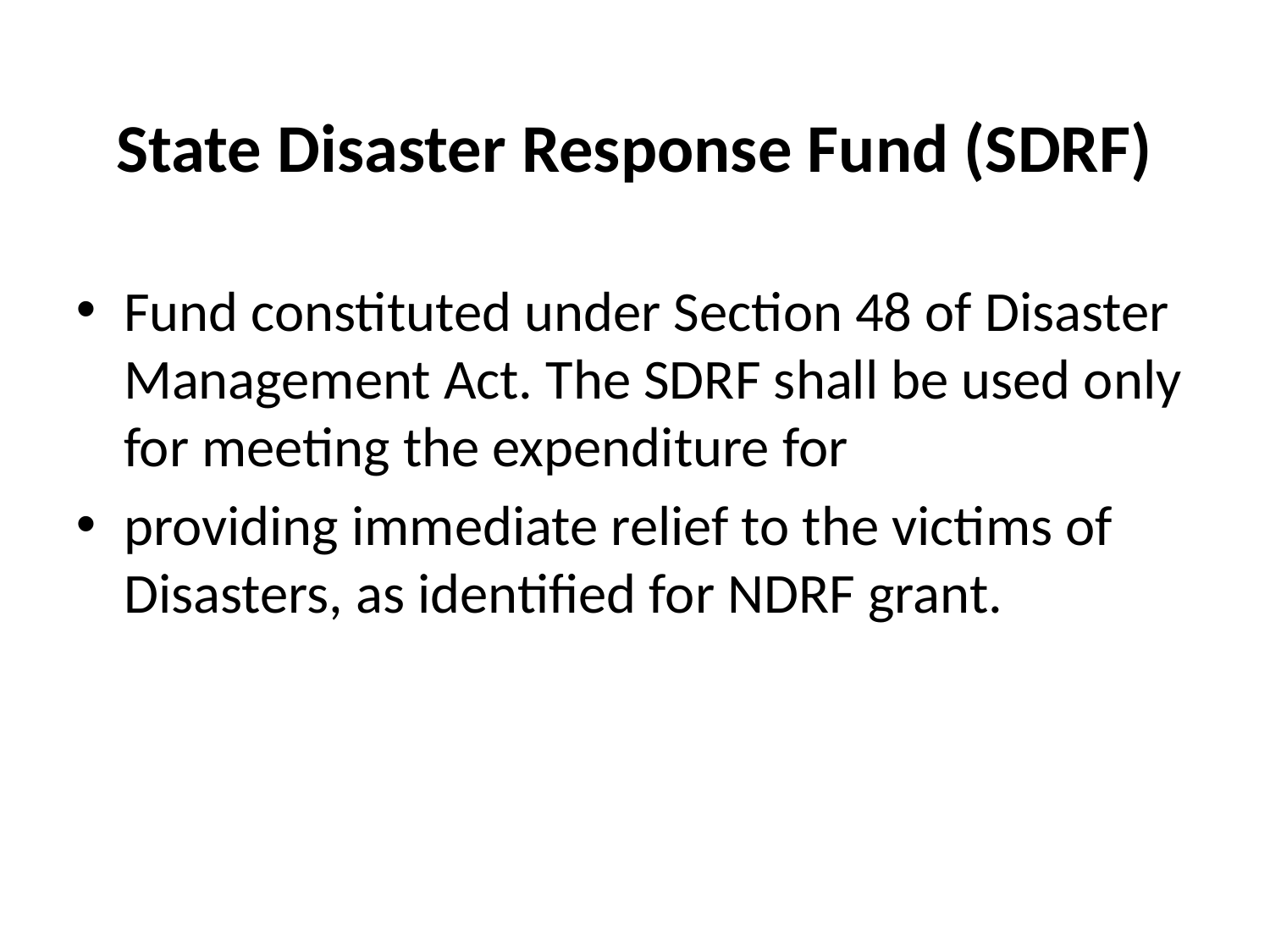

State Disaster Response Fund (SDRF)
Fund constituted under Section 48 of Disaster Management Act. The SDRF shall be used only for meeting the expenditure for
providing immediate relief to the victims of Disasters, as identified for NDRF grant.